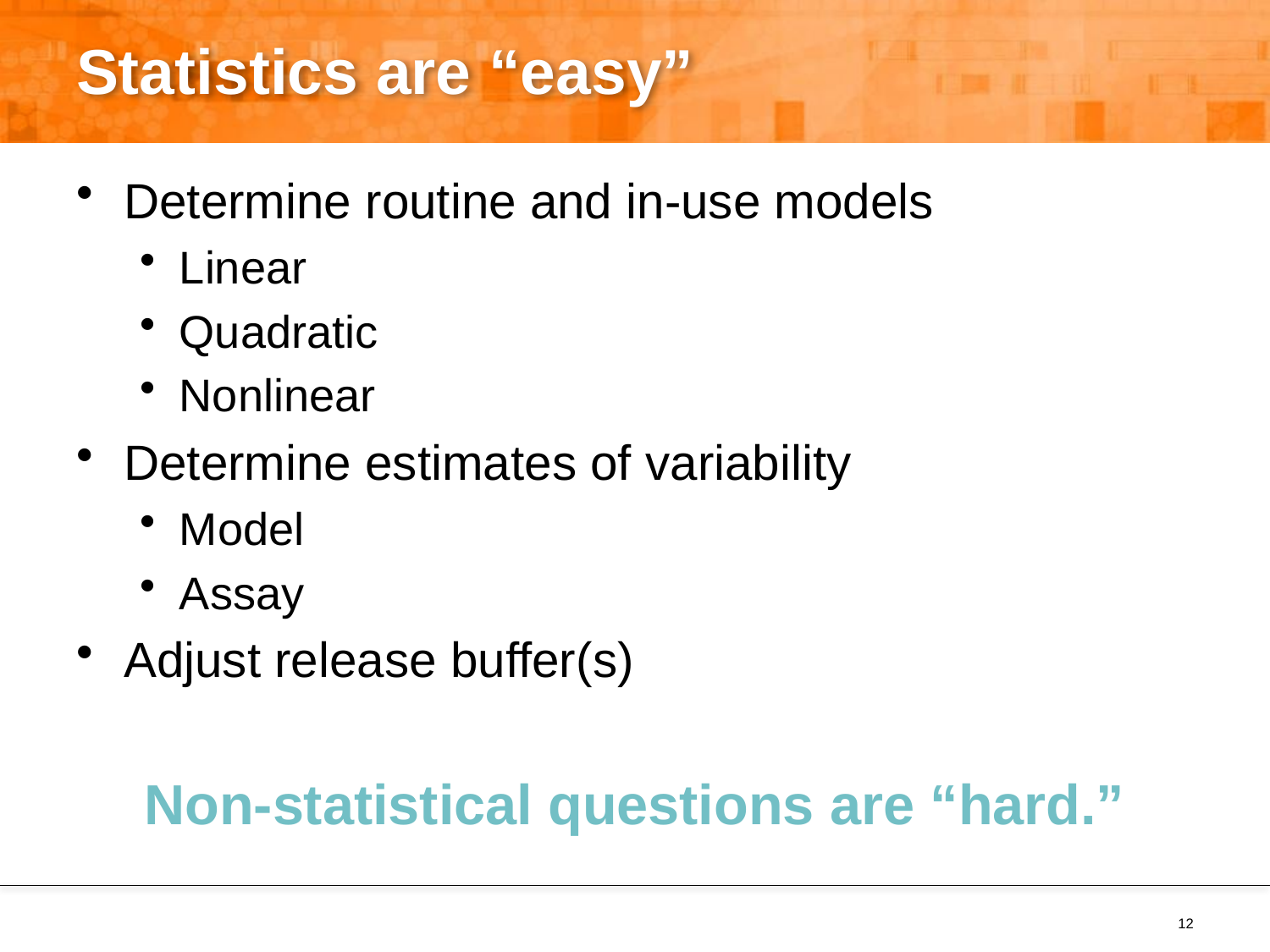

# Statistics are “easy”
Determine routine and in-use models
Linear
Quadratic
Nonlinear
Determine estimates of variability
Model
Assay
Adjust release buffer(s)

Non-statistical questions are “hard.”
12